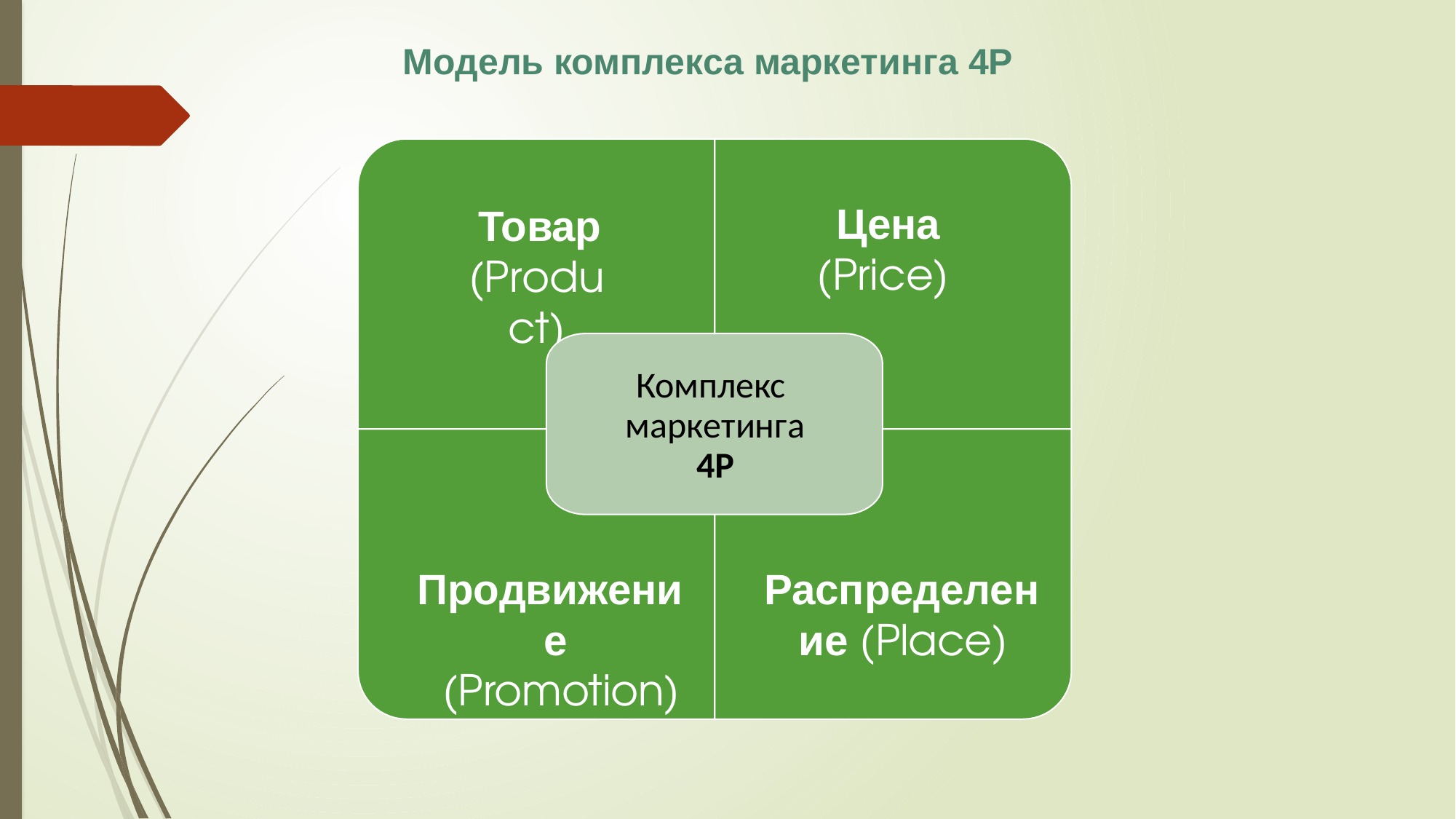

Модель комплекса маркетинга 4P

Товар (Product)
# Цена (Price)

Комплекс  маркетинга 4P

Распределение (Place)
Продвижение  (Promotion)